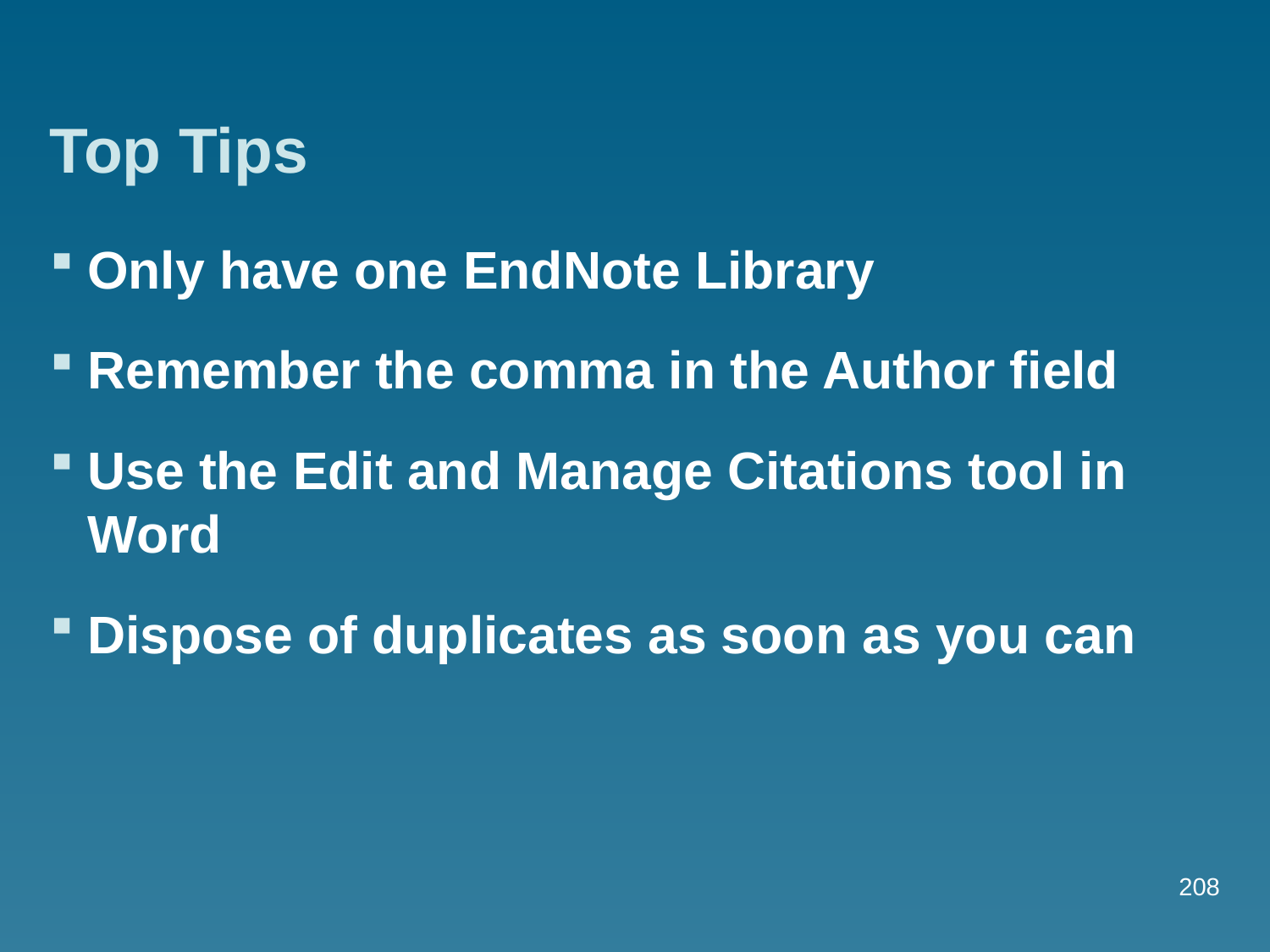

# Top Tips
Only have one EndNote Library
Remember the comma in the Author field
Use the Edit and Manage Citations tool in Word
Dispose of duplicates as soon as you can

208